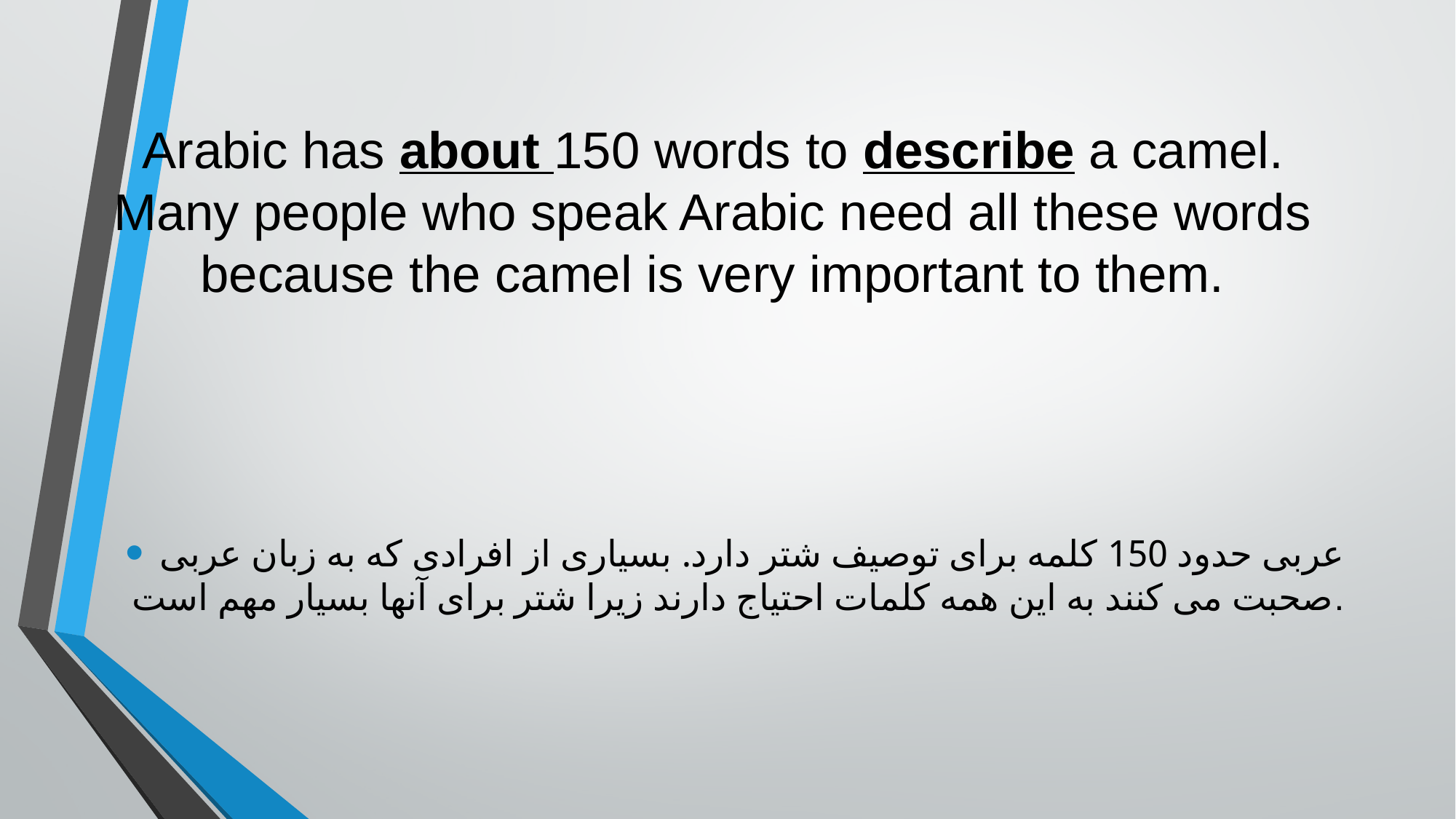

# Arabic has about 150 words to describe a camel. Many people who speak Arabic need all these words because the camel is very important to them.
عربی حدود 150 کلمه برای توصیف شتر دارد. بسیاری از افرادی که به زبان عربی صحبت می کنند به این همه کلمات احتیاج دارند زیرا شتر برای آنها بسیار مهم است.